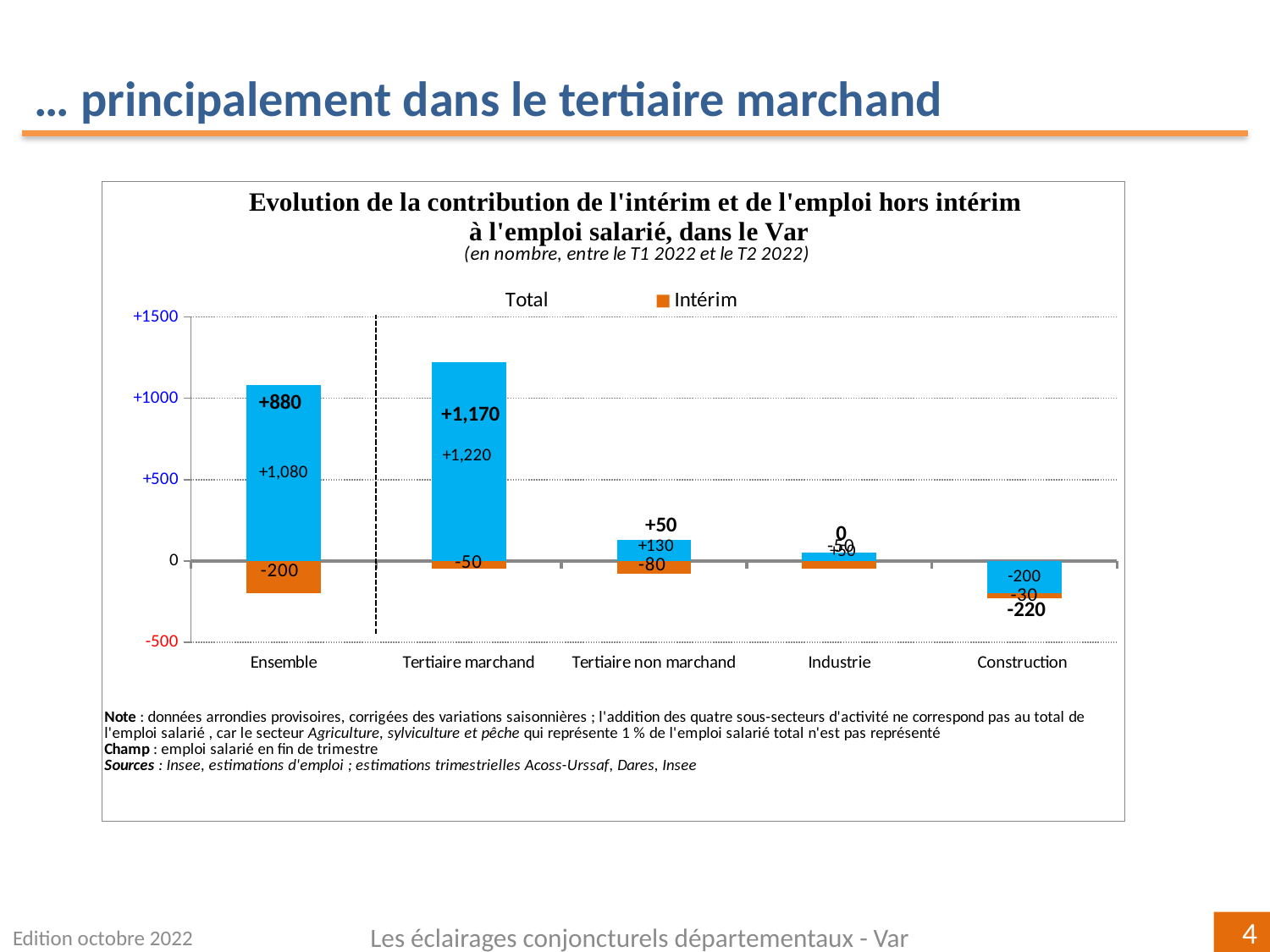

… principalement dans le tertiaire marchand

### Chart

| Category |  |  |  |
|---|---|---|---|
| Ensemble | 1080.0 | -200.0 | 880.0 |
| Tertiaire marchand | 1220.0 | -50.0 | 1170.0 |
| Tertiaire non marchand | 130.0 | -80.0 | 50.0 |
| Industrie | 50.0 | -50.0 | 0.0 |
| Construction
 | -200.0 | -30.0 | -220.0 |
Edition octobre 2022
Les éclairages conjoncturels départementaux - Var
4